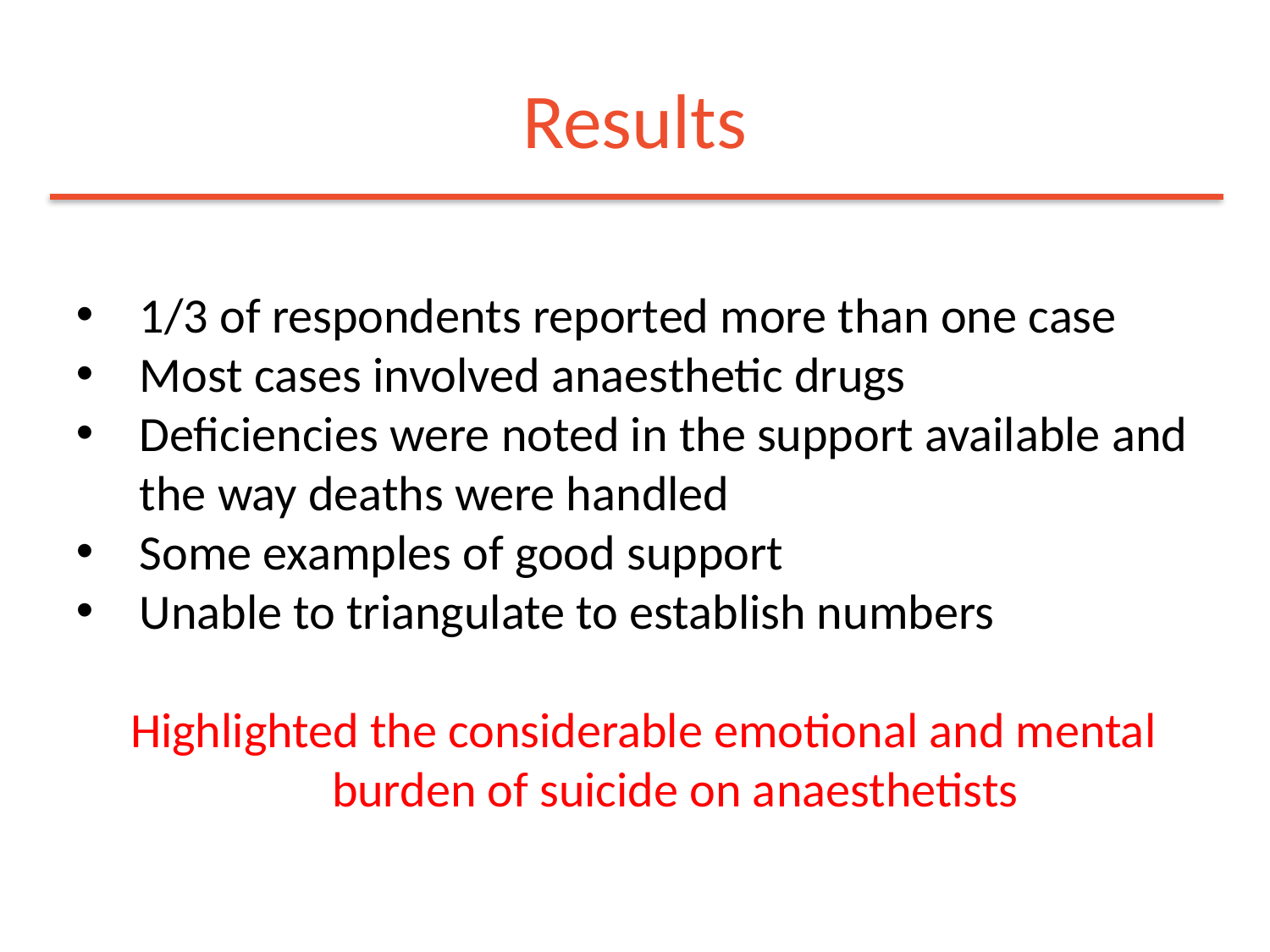

# Results

1/3 of respondents reported more than one case
Most cases involved anaesthetic drugs
Deficiencies were noted in the support available and the way deaths were handled
Some examples of good support
Unable to triangulate to establish numbers

Highlighted the considerable emotional and mental burden of suicide on anaesthetists